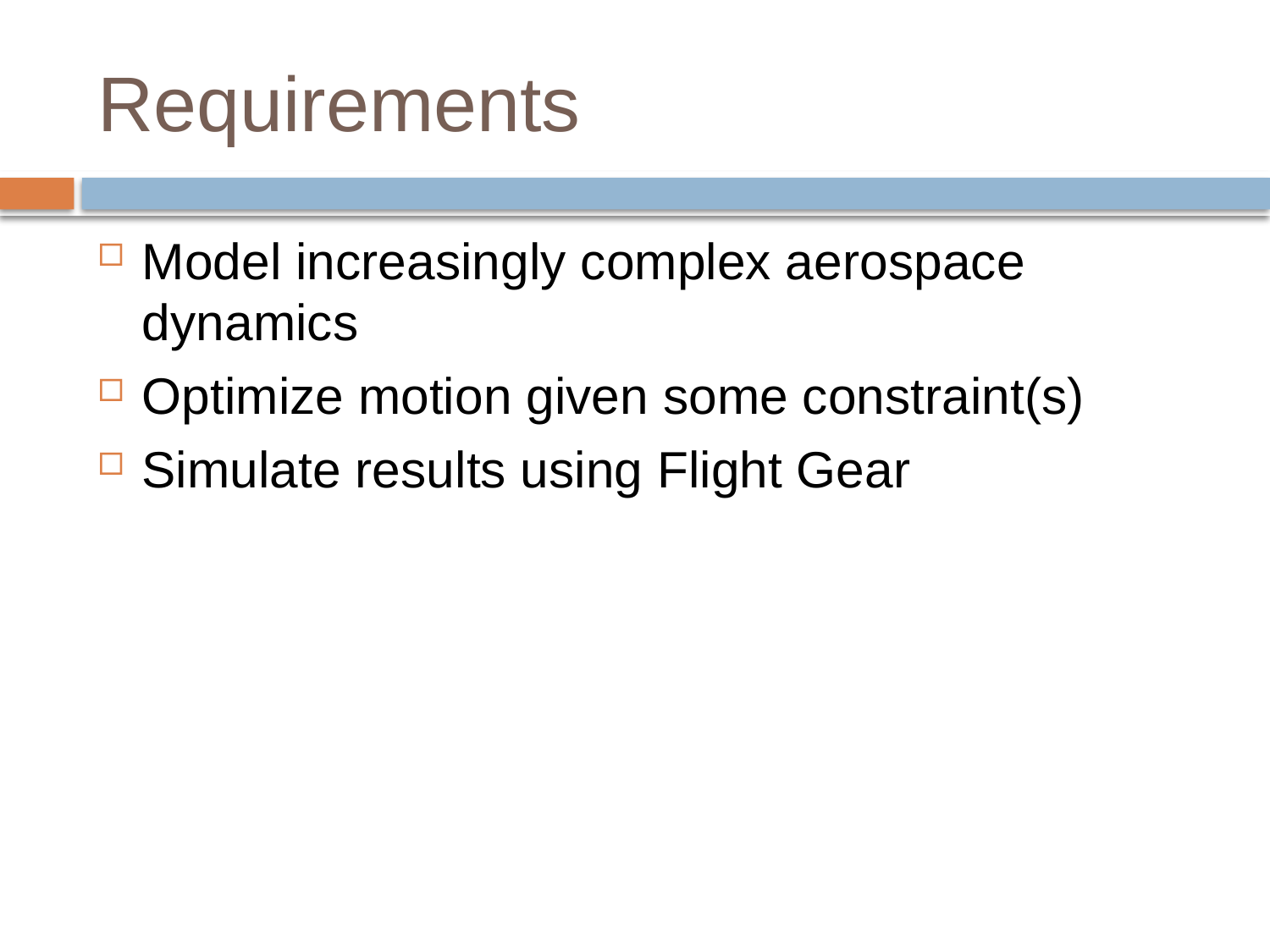

# Requirements
Model increasingly complex aerospace dynamics
Optimize motion given some constraint(s)
Simulate results using Flight Gear